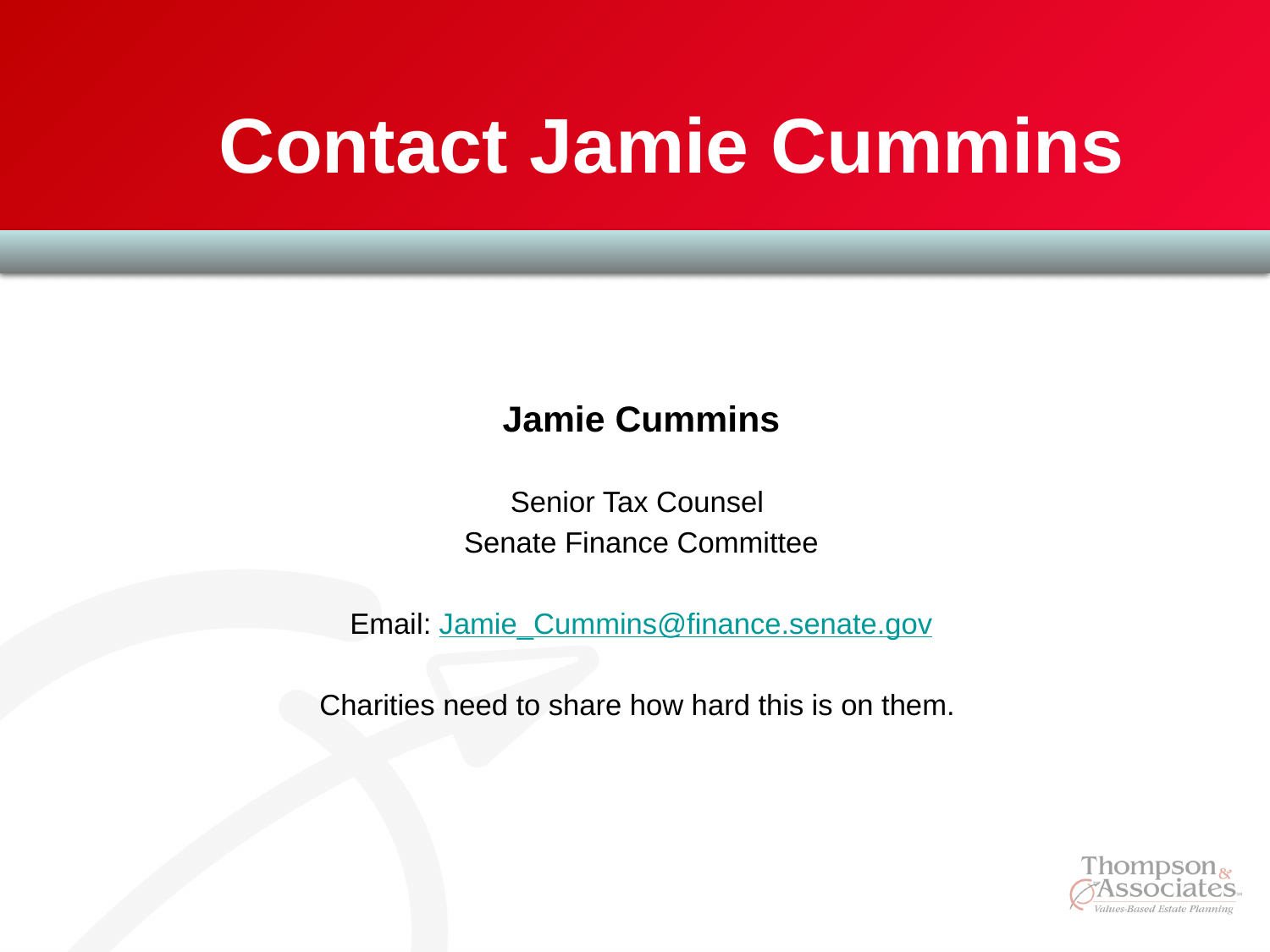

# Contact Jamie Cummins

Jamie Cummins

Senior Tax Counsel
Senate Finance Committee

Email: Jamie_Cummins@finance.senate.gov

Charities need to share how hard this is on them.